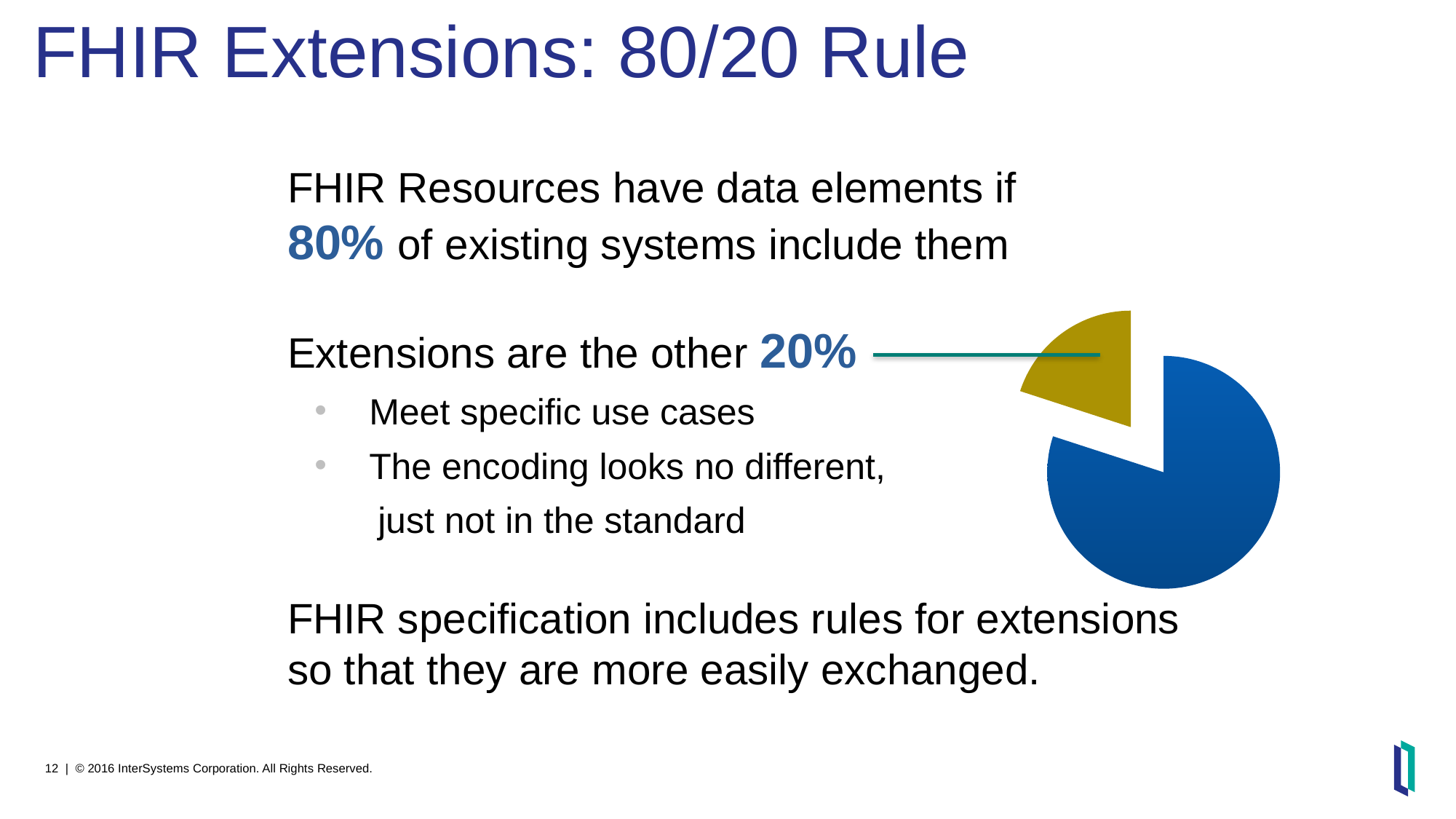

# FHIR Extensions: 80/20 Rule
FHIR Resources have data elements if
80% of existing systems include them

Extensions are the other 20%
Meet specific use cases
The encoding looks no different,
 just not in the standard

FHIR specification includes rules for extensions so that they are more easily exchanged.

### Chart

| Category | Sales |
|---|---|
| 1st Qtr | 80.0 |
| 2nd Qtr | 20.0 |